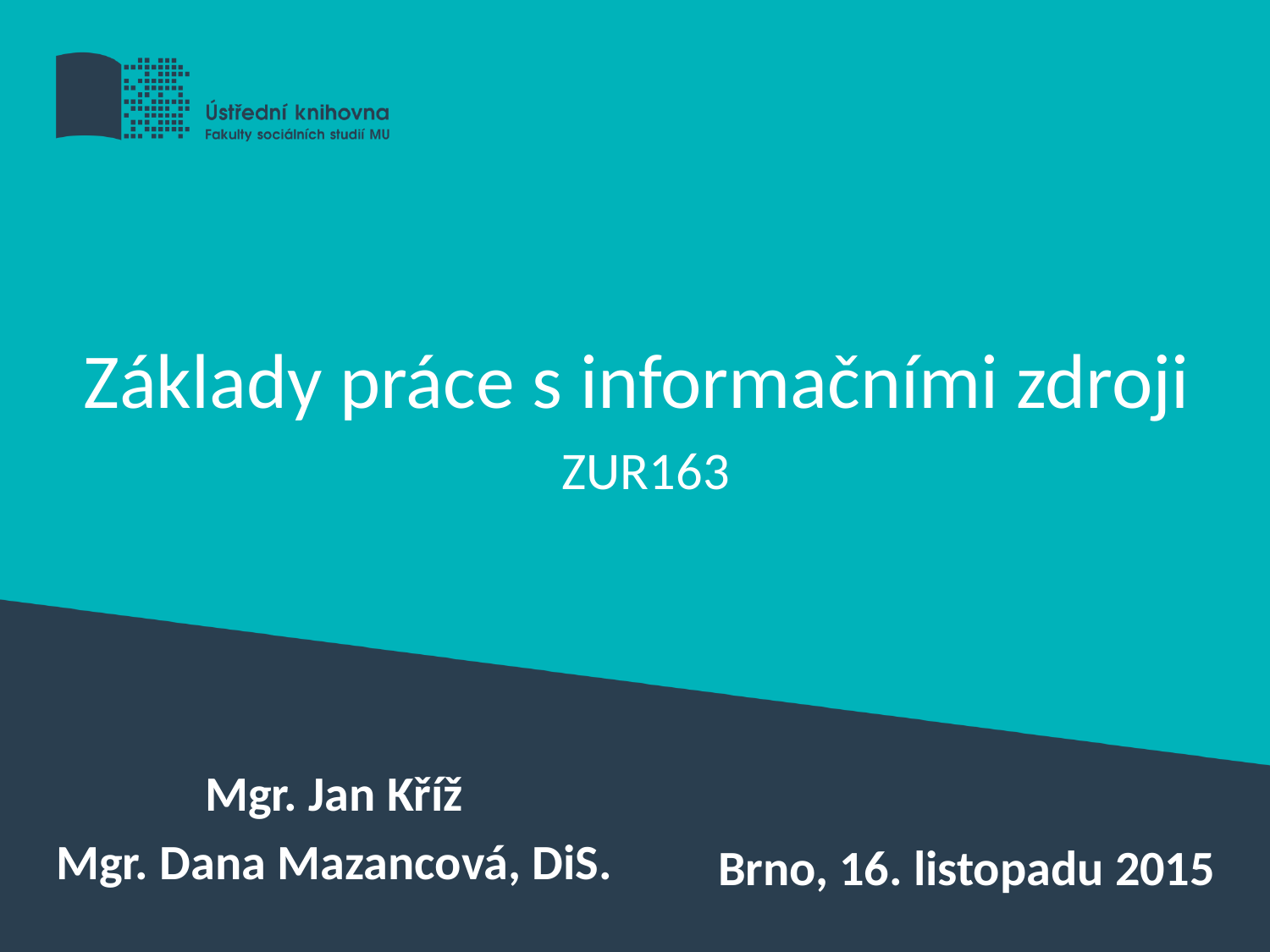

Základy práce s informačními zdroji
ZUR163

Mgr. Jan Kříž
Mgr. Dana Mazancová, DiS.
Brno, 16. listopadu 2015